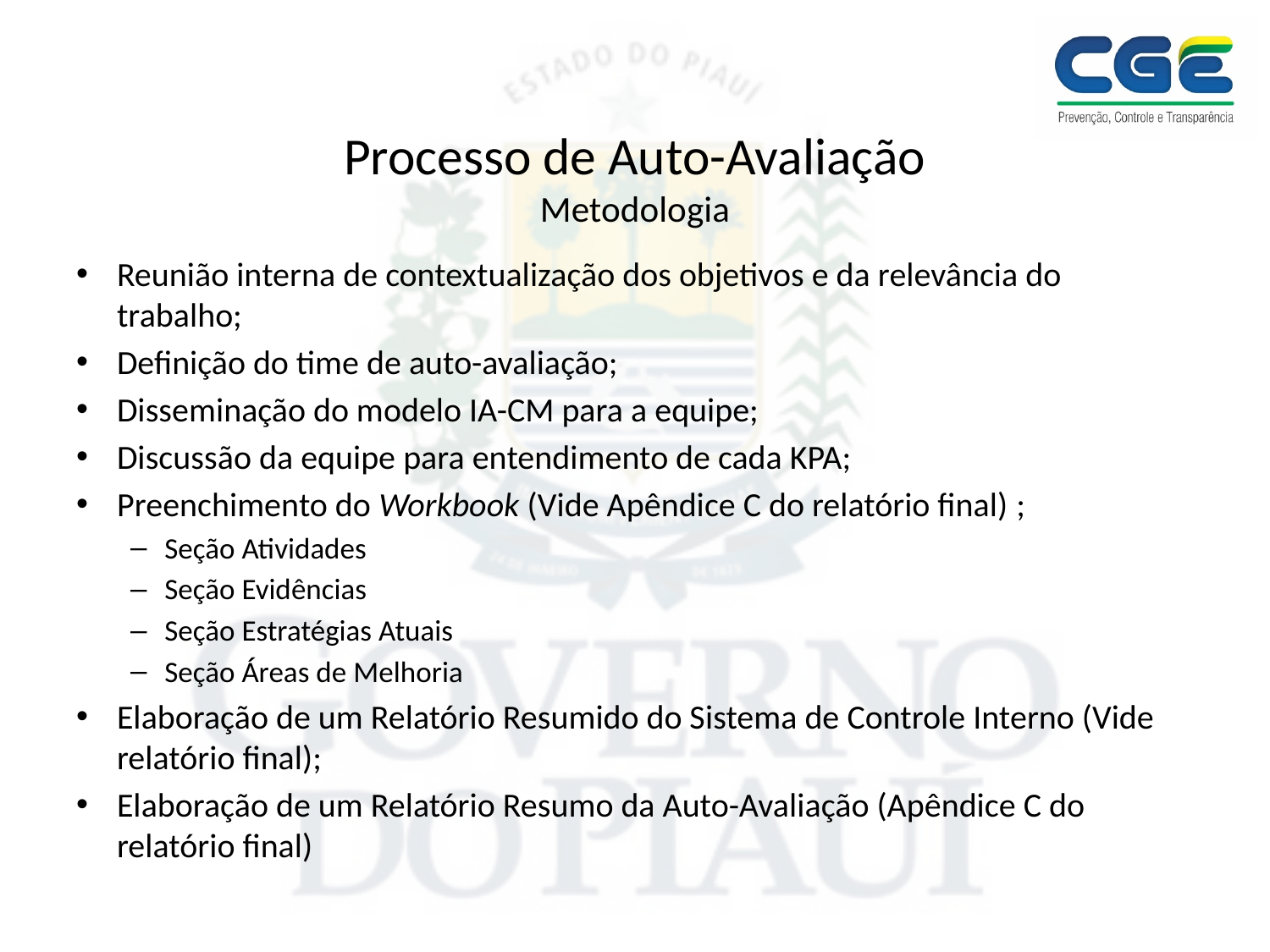

# Processo de Auto-Avaliação Metodologia
Reunião interna de contextualização dos objetivos e da relevância do trabalho;
Definição do time de auto-avaliação;
Disseminação do modelo IA-CM para a equipe;
Discussão da equipe para entendimento de cada KPA;
Preenchimento do Workbook (Vide Apêndice C do relatório final) ;
Seção Atividades
Seção Evidências
Seção Estratégias Atuais
Seção Áreas de Melhoria
Elaboração de um Relatório Resumido do Sistema de Controle Interno (Vide relatório final);
Elaboração de um Relatório Resumo da Auto-Avaliação (Apêndice C do relatório final)